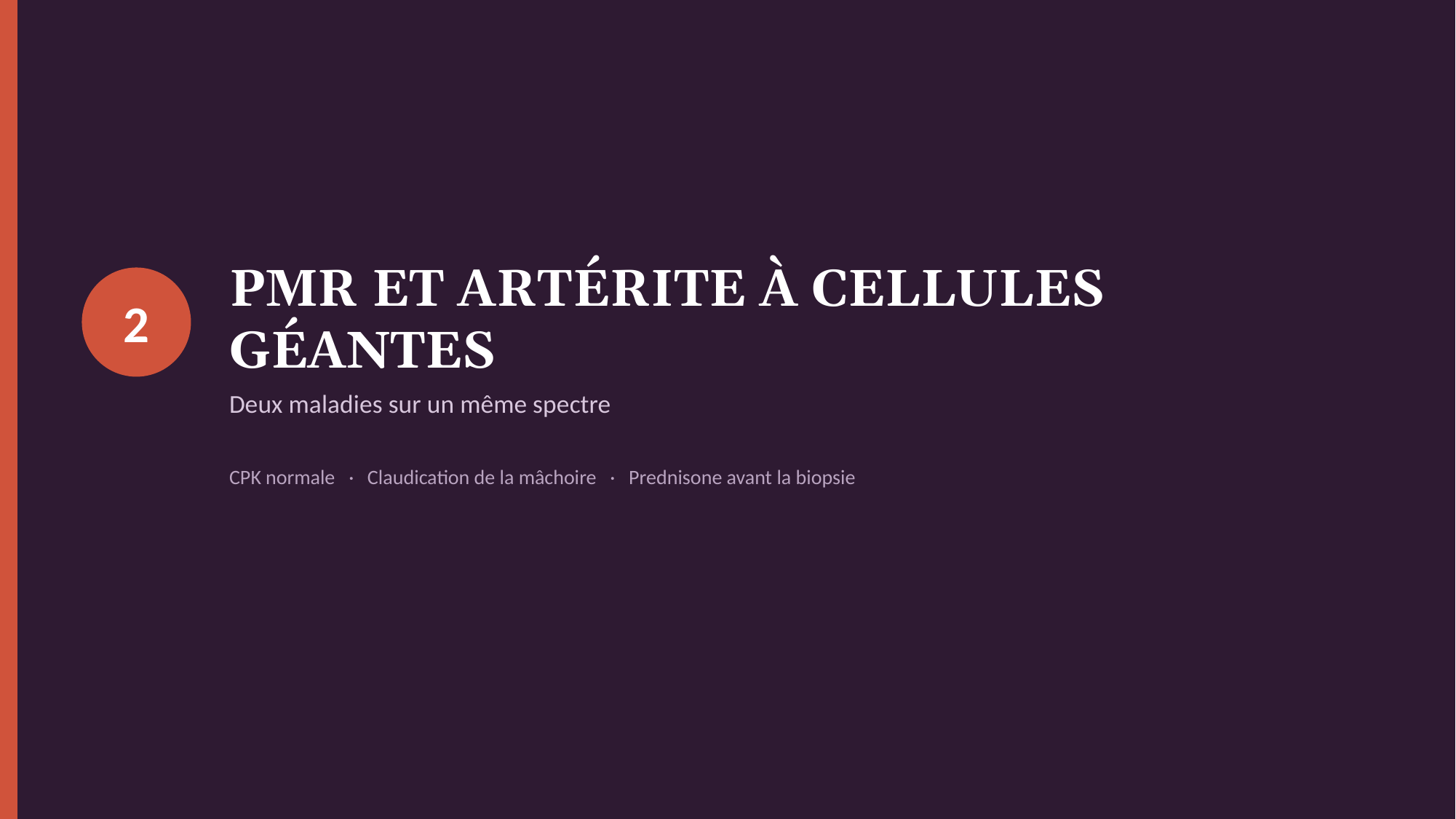

PMR ET ARTÉRITE À CELLULES GÉANTES

2
Deux maladies sur un même spectre
CPK normale   ·   Claudication de la mâchoire   ·   Prednisone avant la biopsie